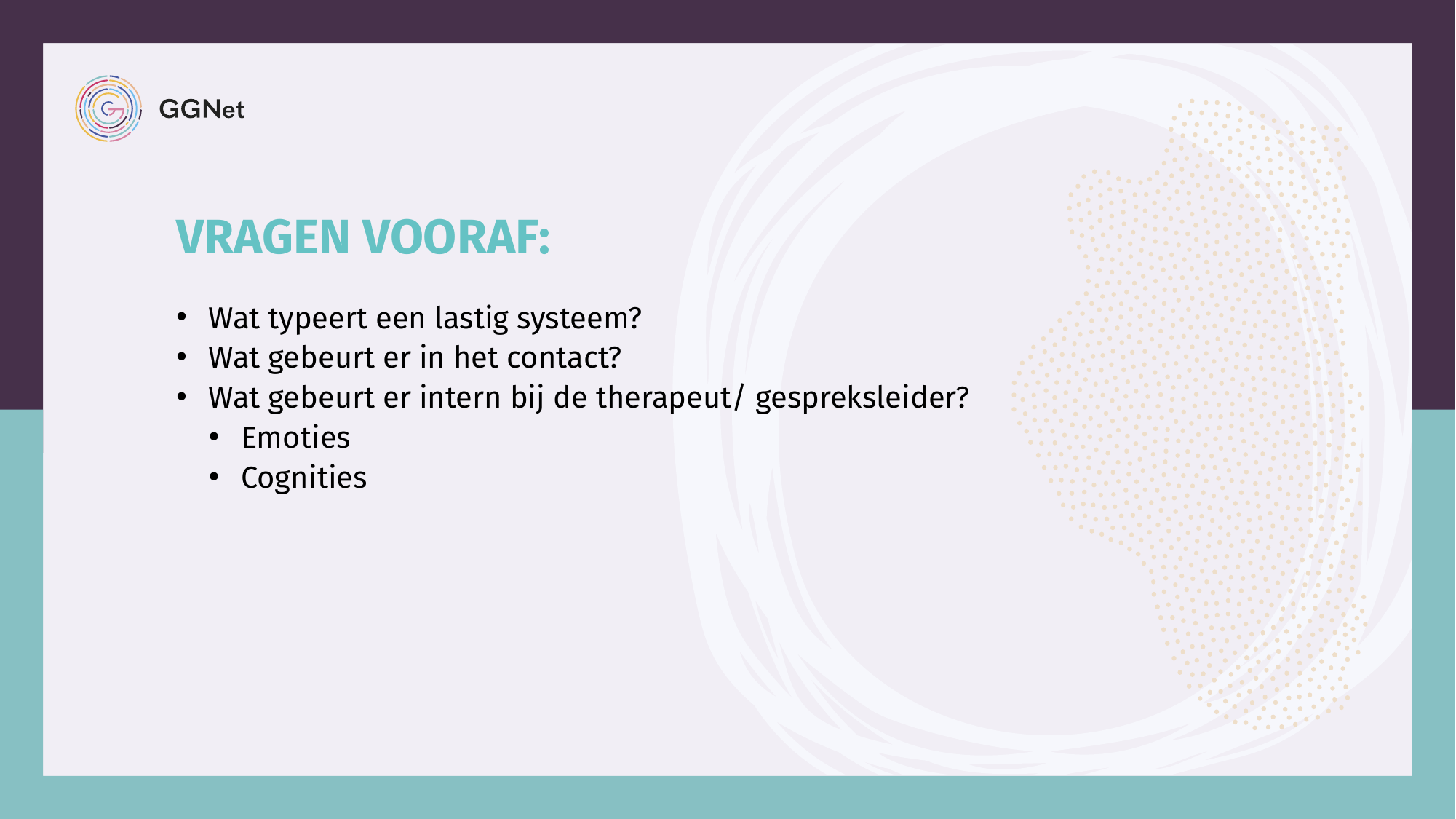

# Vragen vooraf:
Wat typeert een lastig systeem?
Wat gebeurt er in het contact?
Wat gebeurt er intern bij de therapeut/ gespreksleider?
Emoties
Cognities